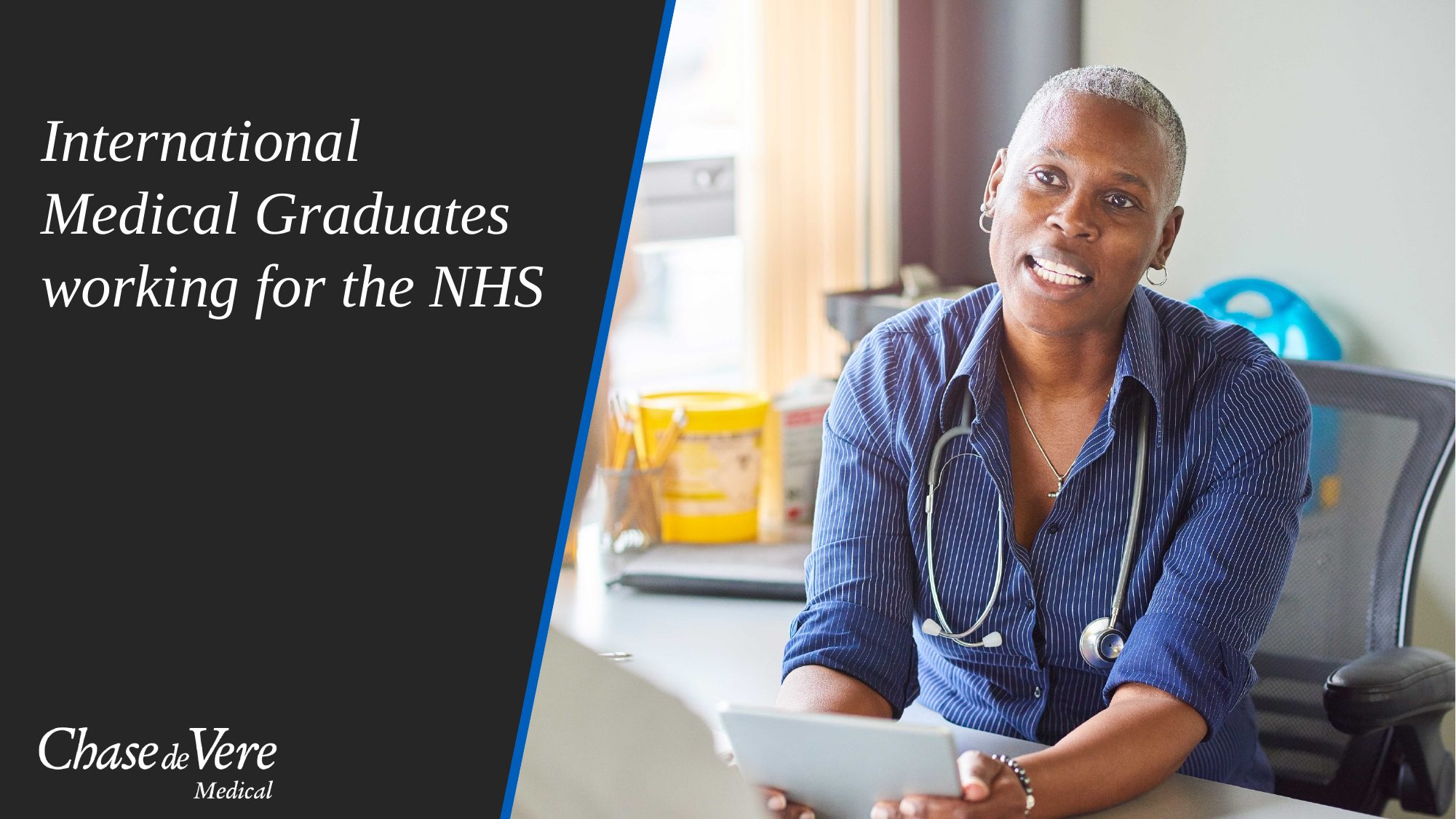

# International Medical Graduates working for the NHS